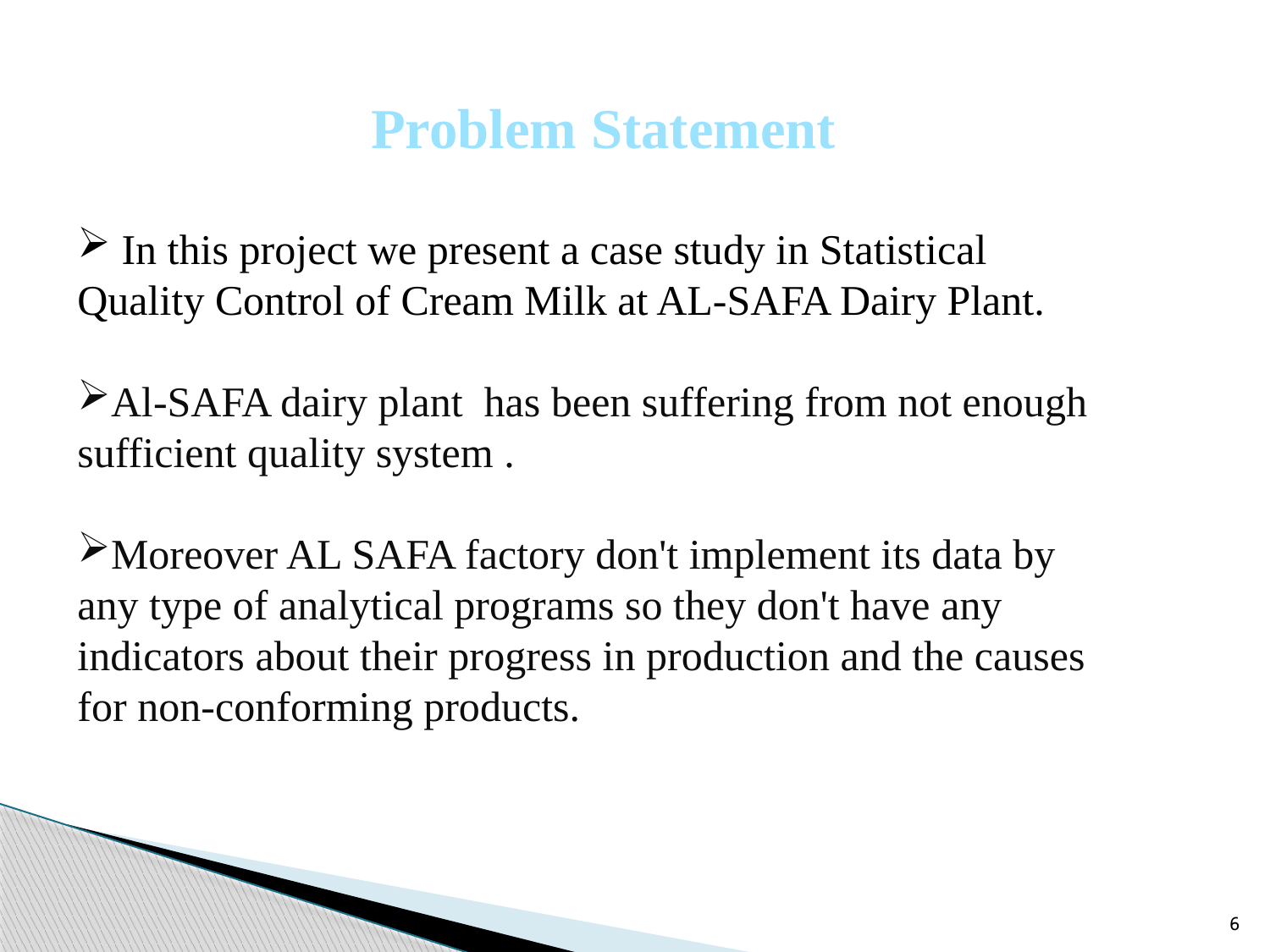

Problem Statement
 In this project we present a case study in Statistical Quality Control of Cream Milk at AL-SAFA Dairy Plant.

Al-SAFA dairy plant  has been suffering from not enough sufficient quality system .

Moreover AL SAFA factory don't implement its data by any type of analytical programs so they don't have any indicators about their progress in production and the causes for non-conforming products.

6